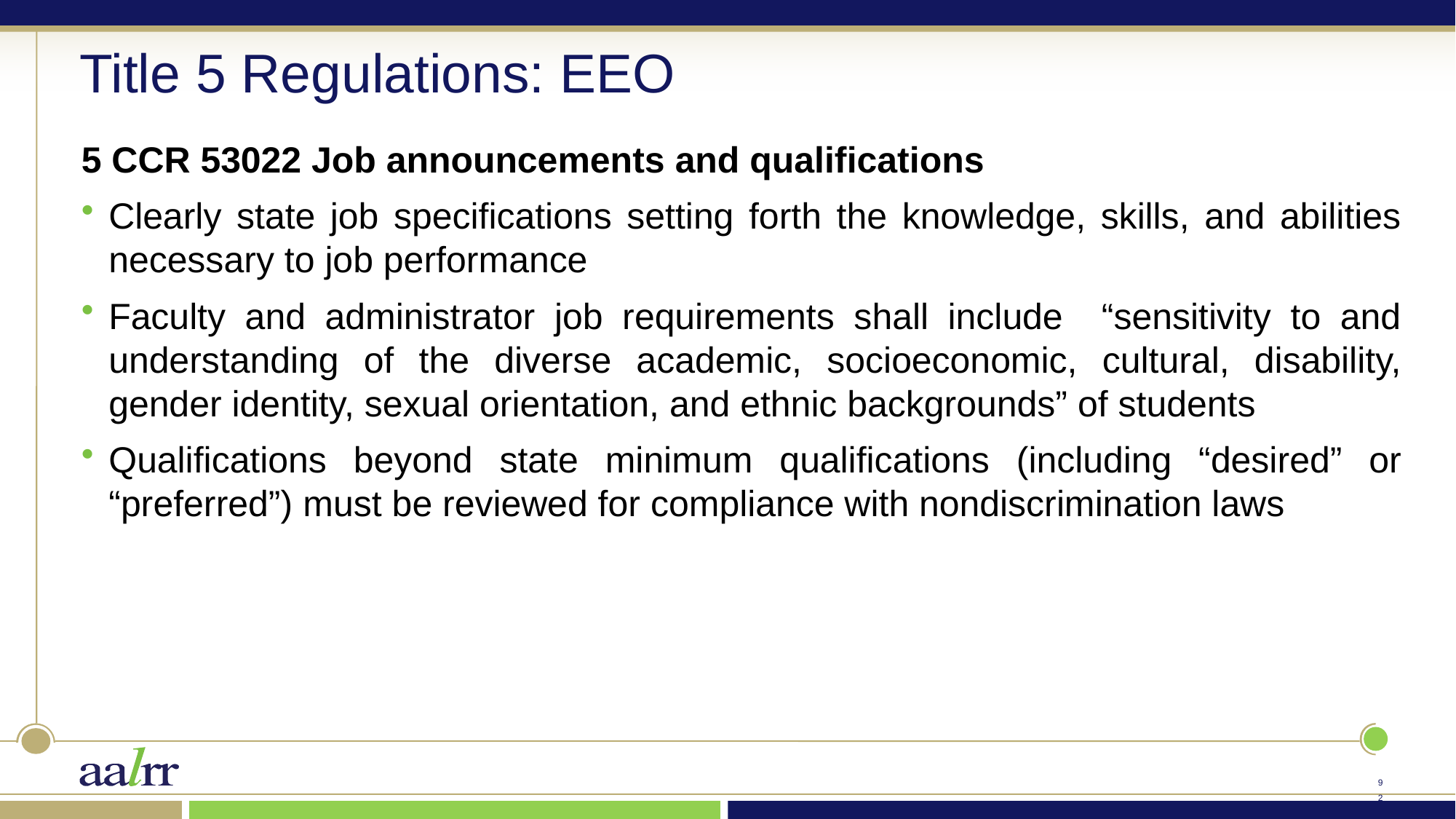

# Title 5 Regulations: EEO
5 CCR 53022 Job announcements and qualifications
Clearly state job specifications setting forth the knowledge, skills, and abilities necessary to job performance
Faculty and administrator job requirements shall include  “sensitivity to and understanding of the diverse academic, socioeconomic, cultural, disability, gender identity, sexual orientation, and ethnic backgrounds” of students
Qualifications beyond state minimum qualifications (including “desired” or “preferred”) must be reviewed for compliance with nondiscrimination laws

92